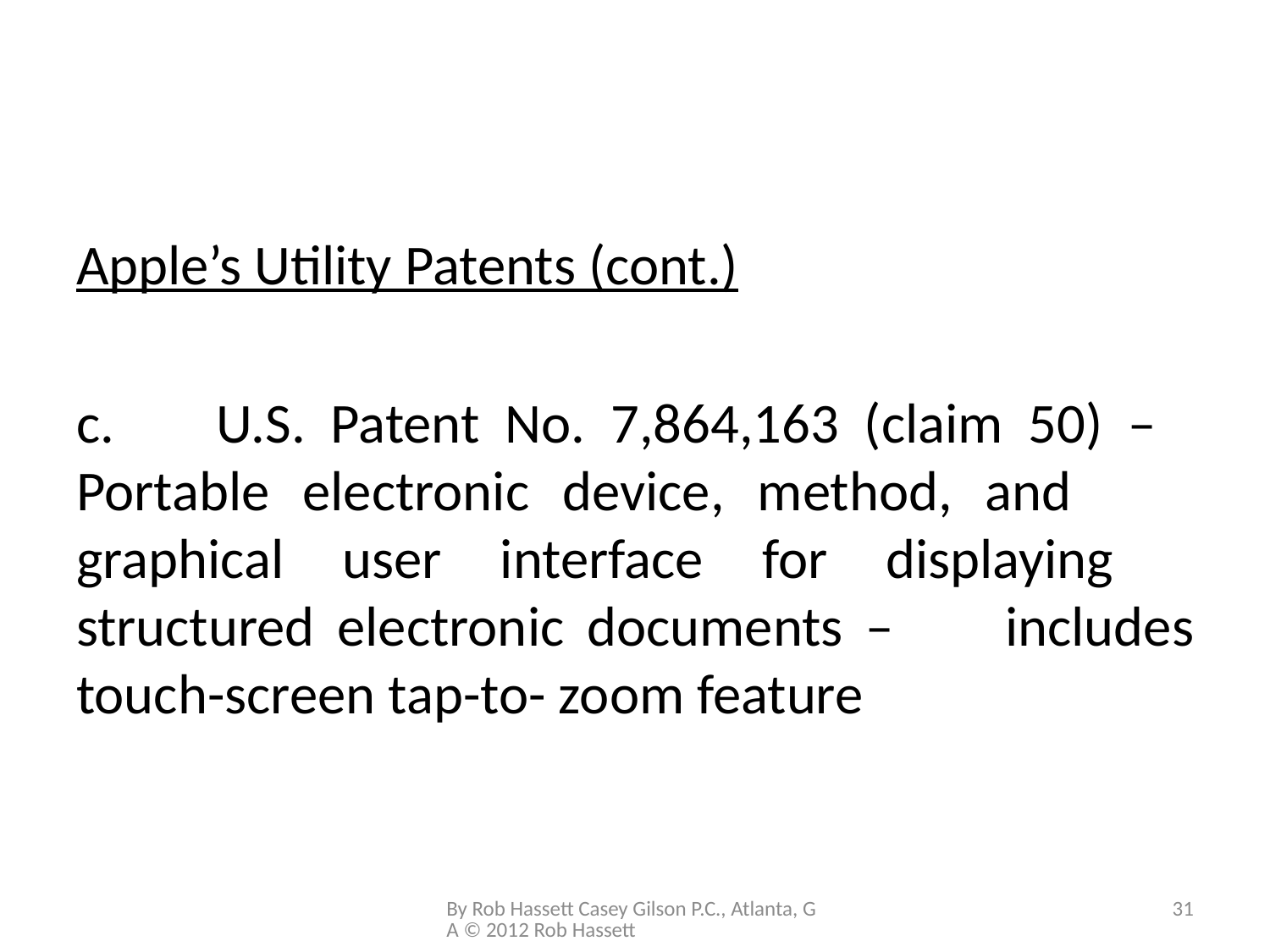

#
Apple’s Utility Patents (cont.)

c. 	U.S. Patent No. 7,864,163 (claim 50) – 	Portable electronic device, method, and 	graphical user interface for displaying 	structured electronic documents – 	includes touch-screen tap-to- zoom feature

By Rob Hassett Casey Gilson P.C., Atlanta, GA © 2012 Rob Hassett
31